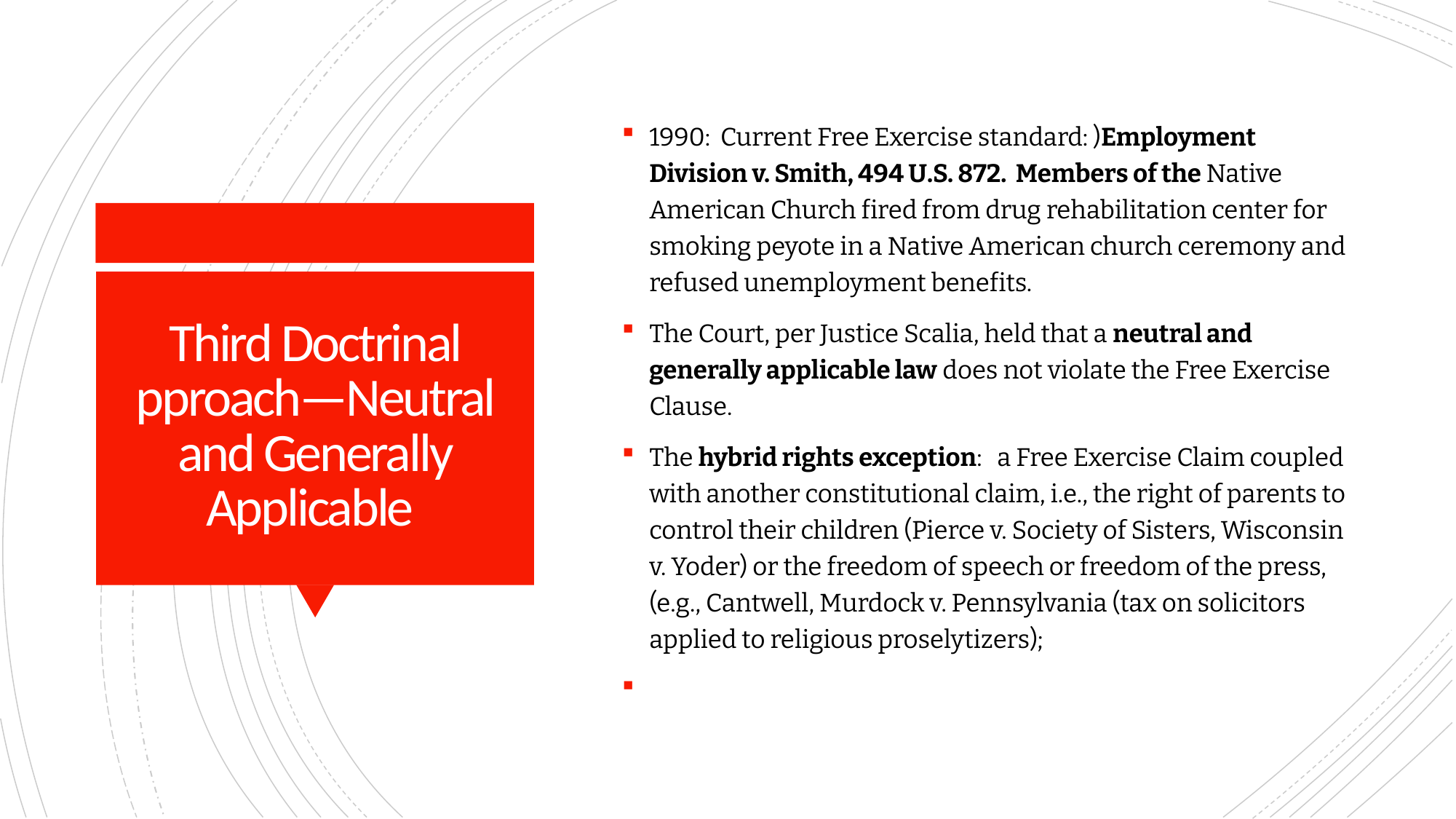

1990:  Current Free Exercise standard: )Employment Division v. Smith, 494 U.S. 872.  Members of the Native American Church fired from drug rehabilitation center for smoking peyote in a Native American church ceremony and refused unemployment benefits.
The Court, per Justice Scalia, held that a neutral and generally applicable law does not violate the Free Exercise Clause.
The hybrid rights exception:   a Free Exercise Claim coupled with another constitutional claim, i.e., the right of parents to control their children (Pierce v. Society of Sisters, Wisconsin v. Yoder) or the freedom of speech or freedom of the press, (e.g., Cantwell, Murdock v. Pennsylvania (tax on solicitors applied to religious proselytizers);

# Third Doctrinal pproach—Neutral and Generally Applicable